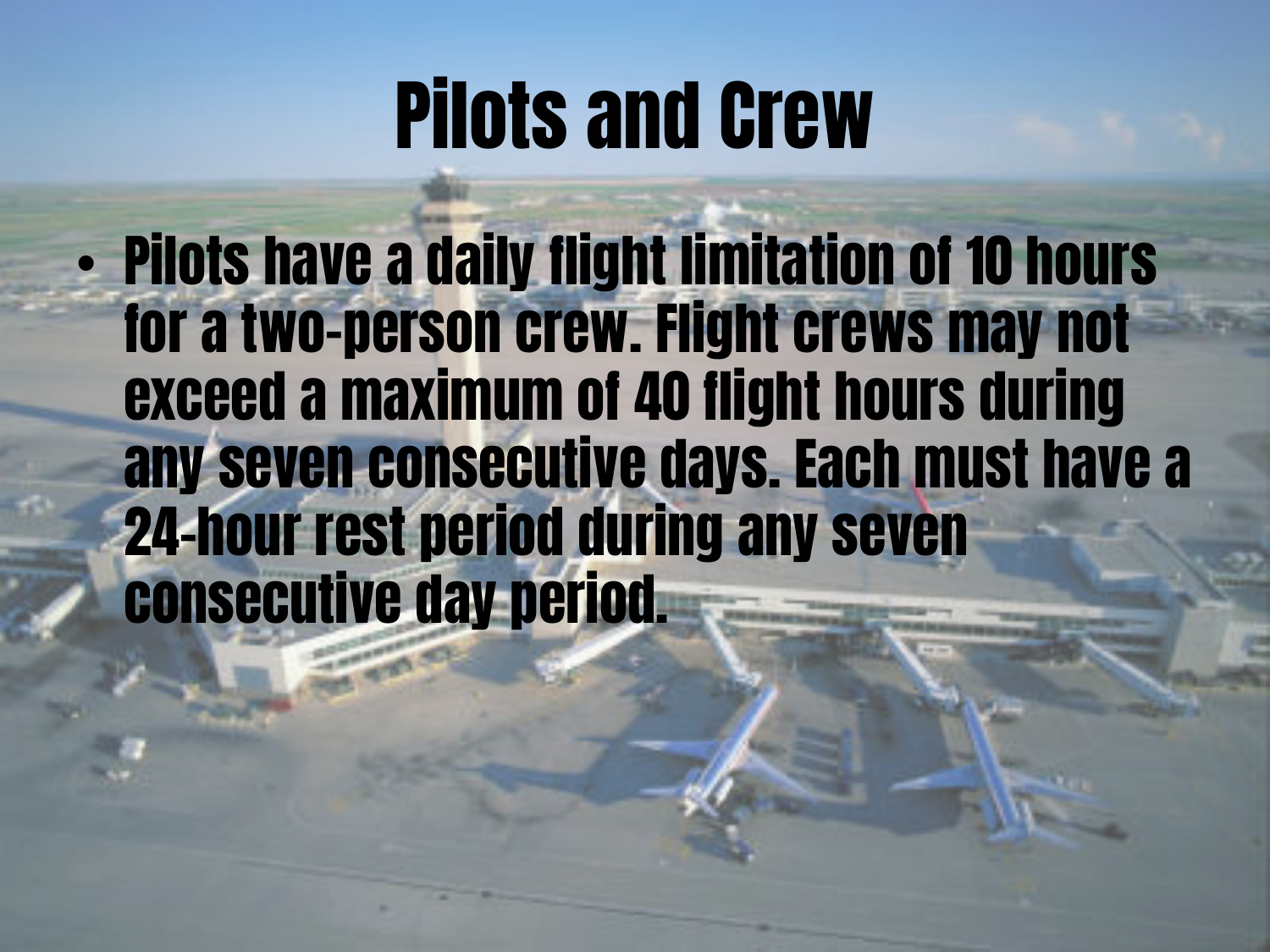

# Pilots and Crew
Pilots have a daily flight limitation of 10 hours for a two-person crew. Flight crews may not exceed a maximum of 40 flight hours during any seven consecutive days. Each must have a 24-hour rest period during any seven consecutive day period.